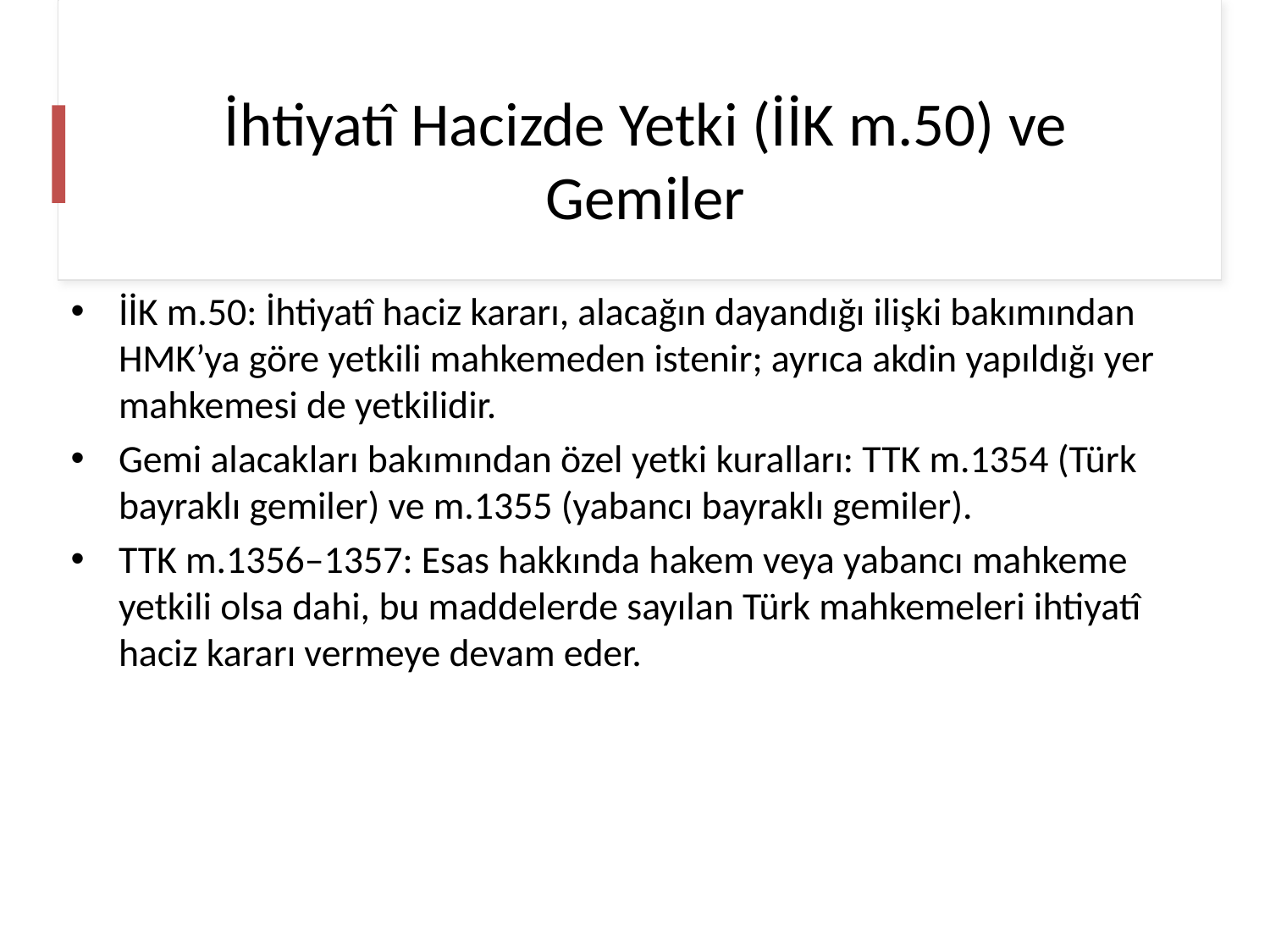

# İhtiyatî Hacizde Yetki (İİK m.50) ve Gemiler

İİK m.50: İhtiyatî haciz kararı, alacağın dayandığı ilişki bakımından HMK’ya göre yetkili mahkemeden istenir; ayrıca akdin yapıldığı yer mahkemesi de yetkilidir.
Gemi alacakları bakımından özel yetki kuralları: TTK m.1354 (Türk bayraklı gemiler) ve m.1355 (yabancı bayraklı gemiler).
TTK m.1356–1357: Esas hakkında hakem veya yabancı mahkeme yetkili olsa dahi, bu maddelerde sayılan Türk mahkemeleri ihtiyatî haciz kararı vermeye devam eder.